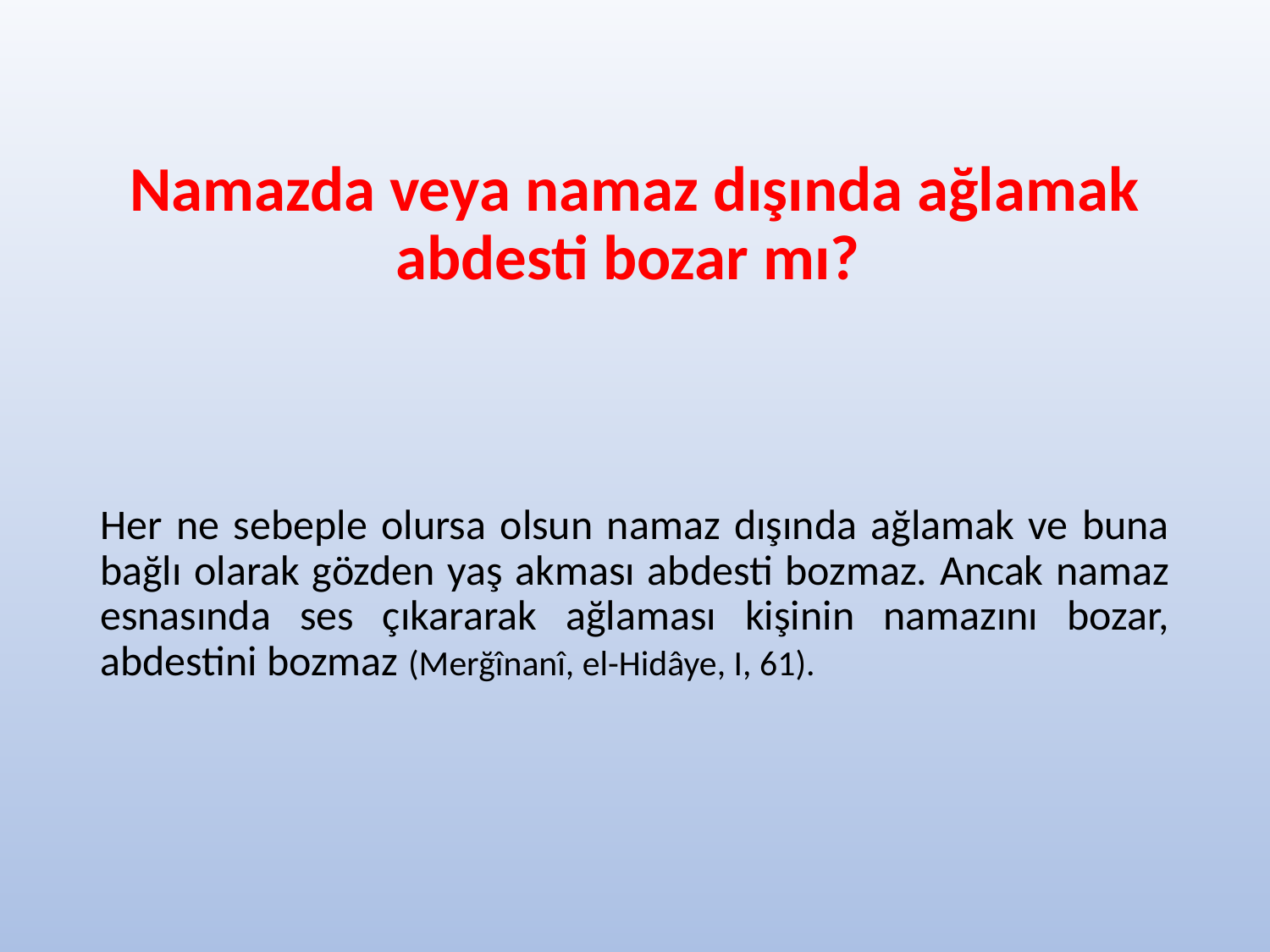

# Namazda veya namaz dışında ağlamak abdesti bozar mı?

Her ne sebeple olursa olsun namaz dışında ağlamak ve buna bağlı olarak gözden yaş akması abdesti bozmaz. Ancak namaz esnasında ses çıkararak ağlaması kişinin namazını bozar, abdestini bozmaz (Merğînanî, el-Hidâye, I, 61).